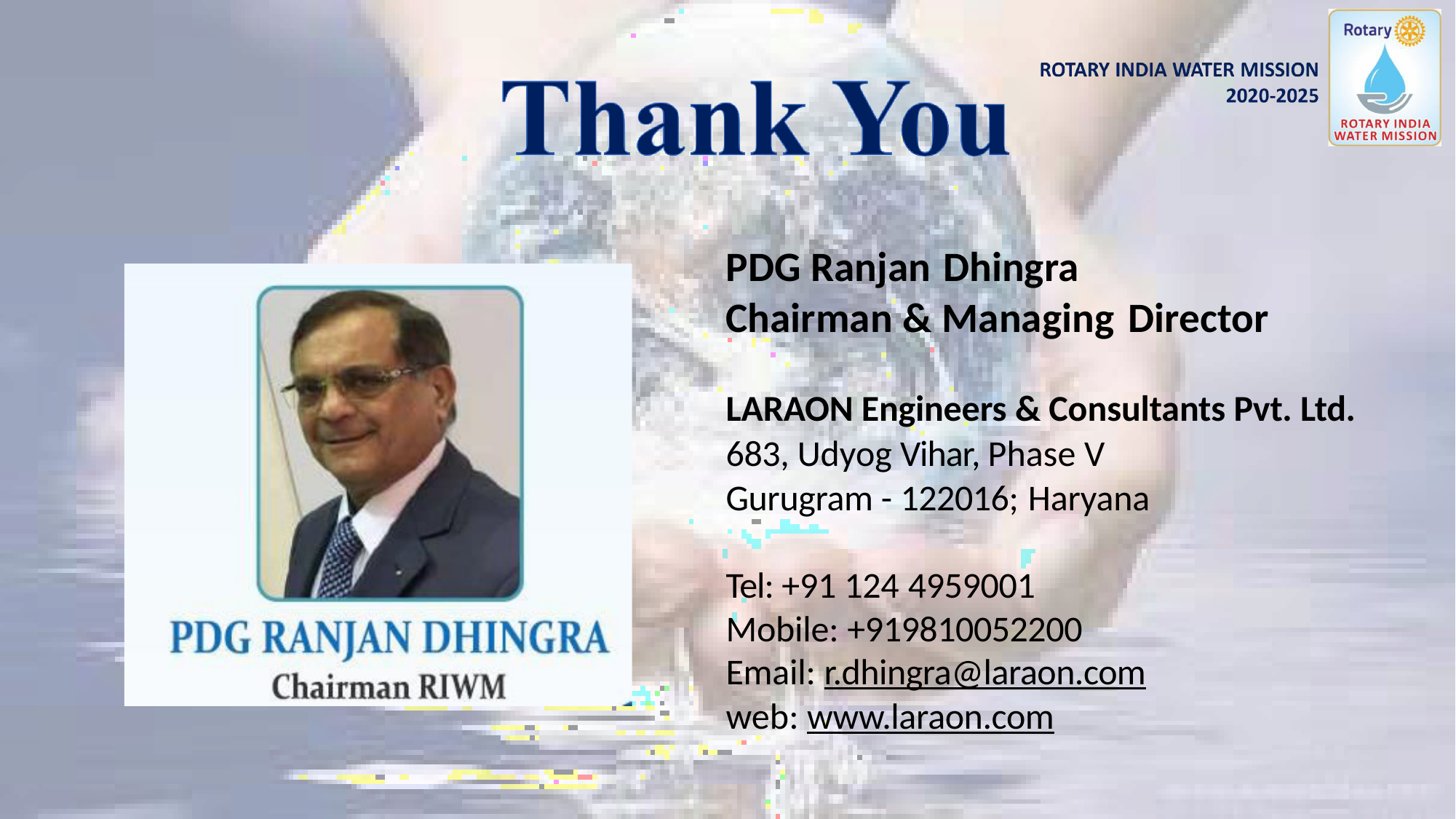

# PDG Ranjan Dhingra
Chairman & Managing Director

LARAON Engineers & Consultants Pvt. Ltd.
683, Udyog Vihar, Phase V  Gurugram - 122016; Haryana

Tel: +91 124 4959001
Mobile: +919810052200
Email: r.dhingra@laraon.com
web: www.laraon.com